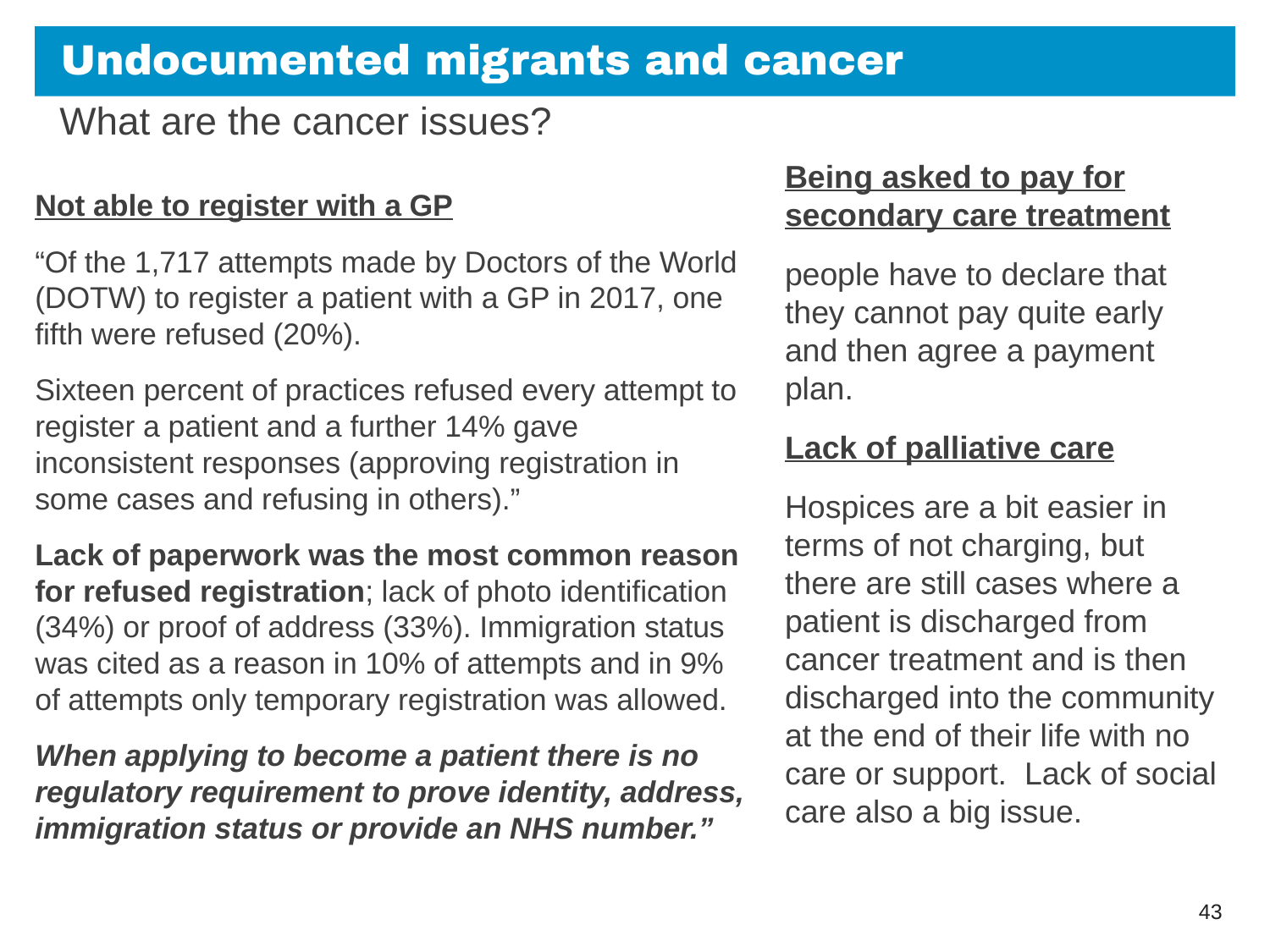

# Undocumented migrants and cancer
What are the cancer issues?
Being asked to pay for secondary care treatment
people have to declare that they cannot pay quite early and then agree a payment plan.
Lack of palliative care
Hospices are a bit easier in terms of not charging, but  there are still cases where a patient is discharged from cancer treatment and is then discharged into the community at the end of their life with no care or support.  Lack of social care also a big issue.
Not able to register with a GP
“Of the 1,717 attempts made by Doctors of the World (DOTW) to register a patient with a GP in 2017, one fifth were refused (20%).
Sixteen percent of practices refused every attempt to register a patient and a further 14% gave inconsistent responses (approving registration in some cases and refusing in others).”
Lack of paperwork was the most common reason for refused registration; lack of photo identification (34%) or proof of address (33%). Immigration status was cited as a reason in 10% of attempts and in 9% of attempts only temporary registration was allowed.
When applying to become a patient there is no regulatory requirement to prove identity, address, immigration status or provide an NHS number.”
43